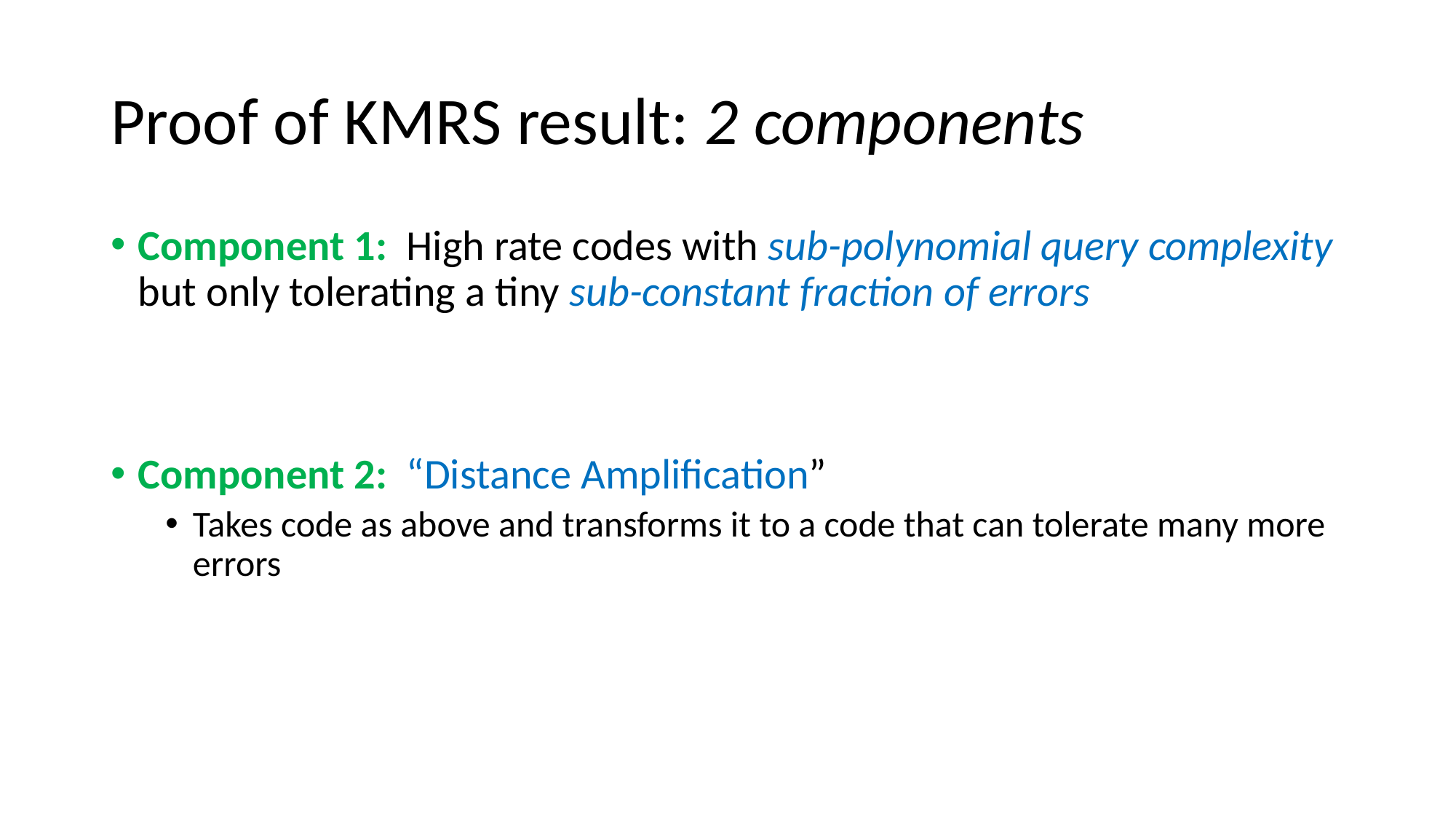

# Proof of KMRS result: 2 components
Component 1:  High rate codes with sub-polynomial query complexity but only tolerating a tiny sub-constant fraction of errors

Component 2:  “Distance Amplification”
Takes code as above and transforms it to a code that can tolerate many more errors